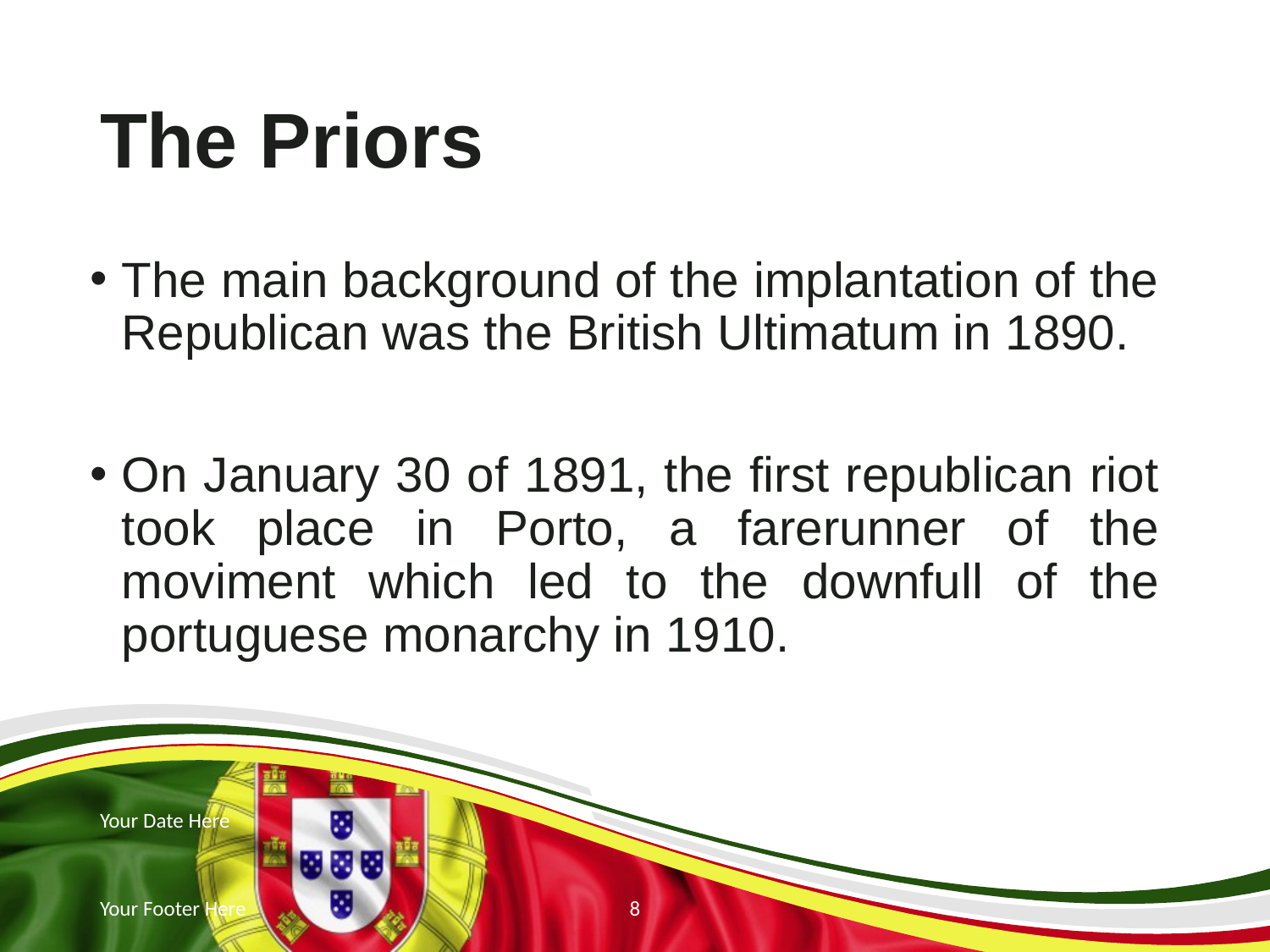

# The Priors

The main background of the implantation of the Republican was the British Ultimatum in 1890.

On January 30 of 1891, the first republican riot took place in Porto, a farerunner of the moviment which led to the downfull of the portuguese monarchy in 1910.
Your Date Here
Your Footer Here
8